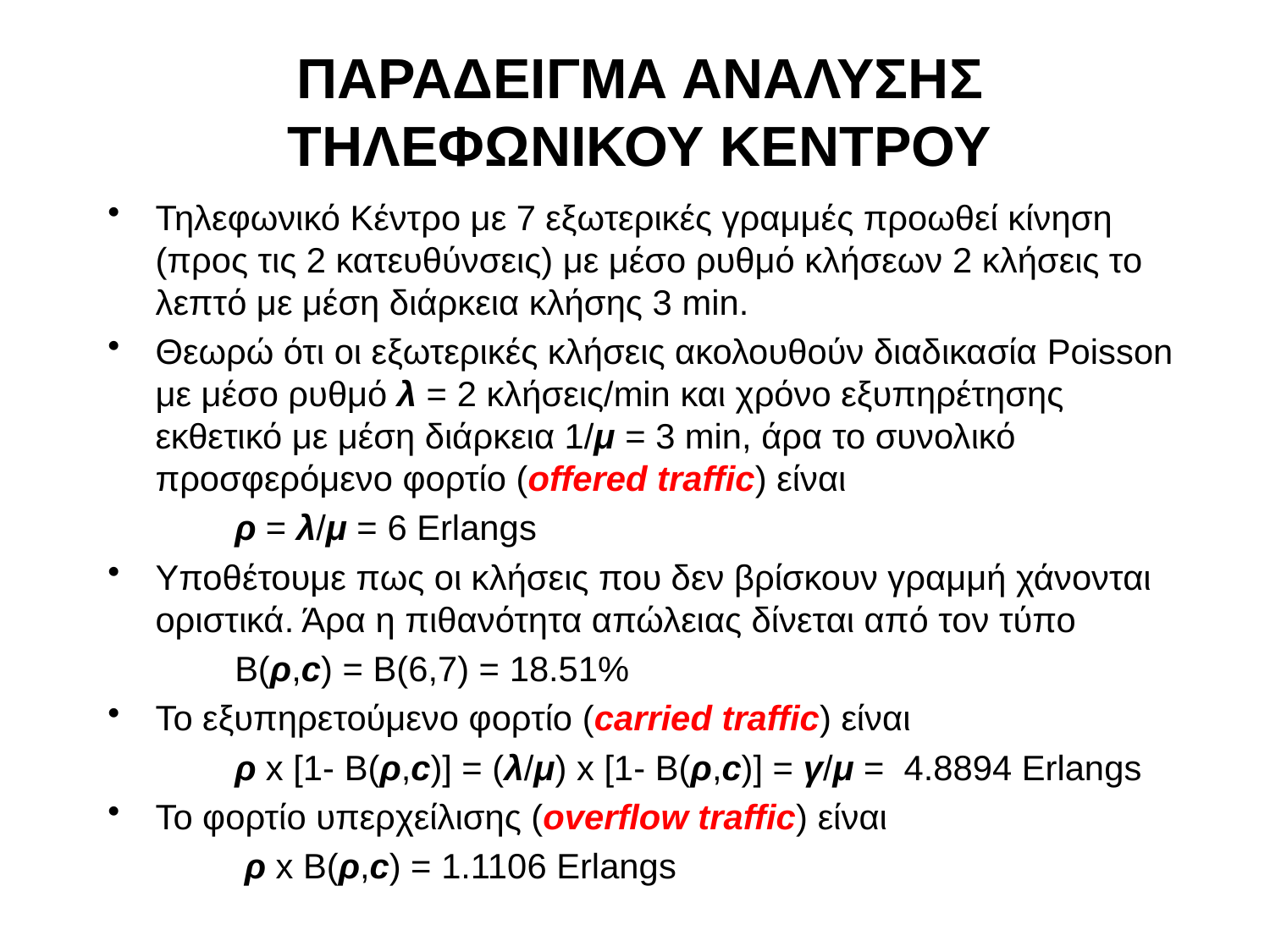

ΠΑΡΑΔΕΙΓΜΑ ΑΝΑΛΥΣΗΣ ΤΗΛΕΦΩΝΙΚΟΥ ΚΕΝΤΡΟΥ
Τηλεφωνικό Κέντρο με 7 εξωτερικές γραμμές προωθεί κίνηση (προς τις 2 κατευθύνσεις) με μέσο ρυθμό κλήσεων 2 κλήσεις το λεπτό με μέση διάρκεια κλήσης 3 min.
Θεωρώ ότι οι εξωτερικές κλήσεις ακολουθούν διαδικασία Poisson με μέσο ρυθμό λ = 2 κλήσεις/min και χρόνο εξυπηρέτησης εκθετικό με μέση διάρκεια 1/μ = 3 min, άρα το συνολικό προσφερόμενο φορτίο (offered traffic) είναι
	ρ = λ/μ = 6 Erlangs
Υποθέτουμε πως οι κλήσεις που δεν βρίσκουν γραμμή χάνονται οριστικά. Άρα η πιθανότητα απώλειας δίνεται από τον τύπο
	Β(ρ,c) = B(6,7) = 18.51%
Το εξυπηρετούμενο φορτίο (carried traffic) είναι
	ρ x [1- Β(ρ,c)] = (λ/μ) x [1- Β(ρ,c)] = γ/μ =  4.8894 Erlangs
Το φορτίο υπερχείλισης (overflow traffic) είναι
	 ρ x Β(ρ,c) = 1.1106 Erlangs